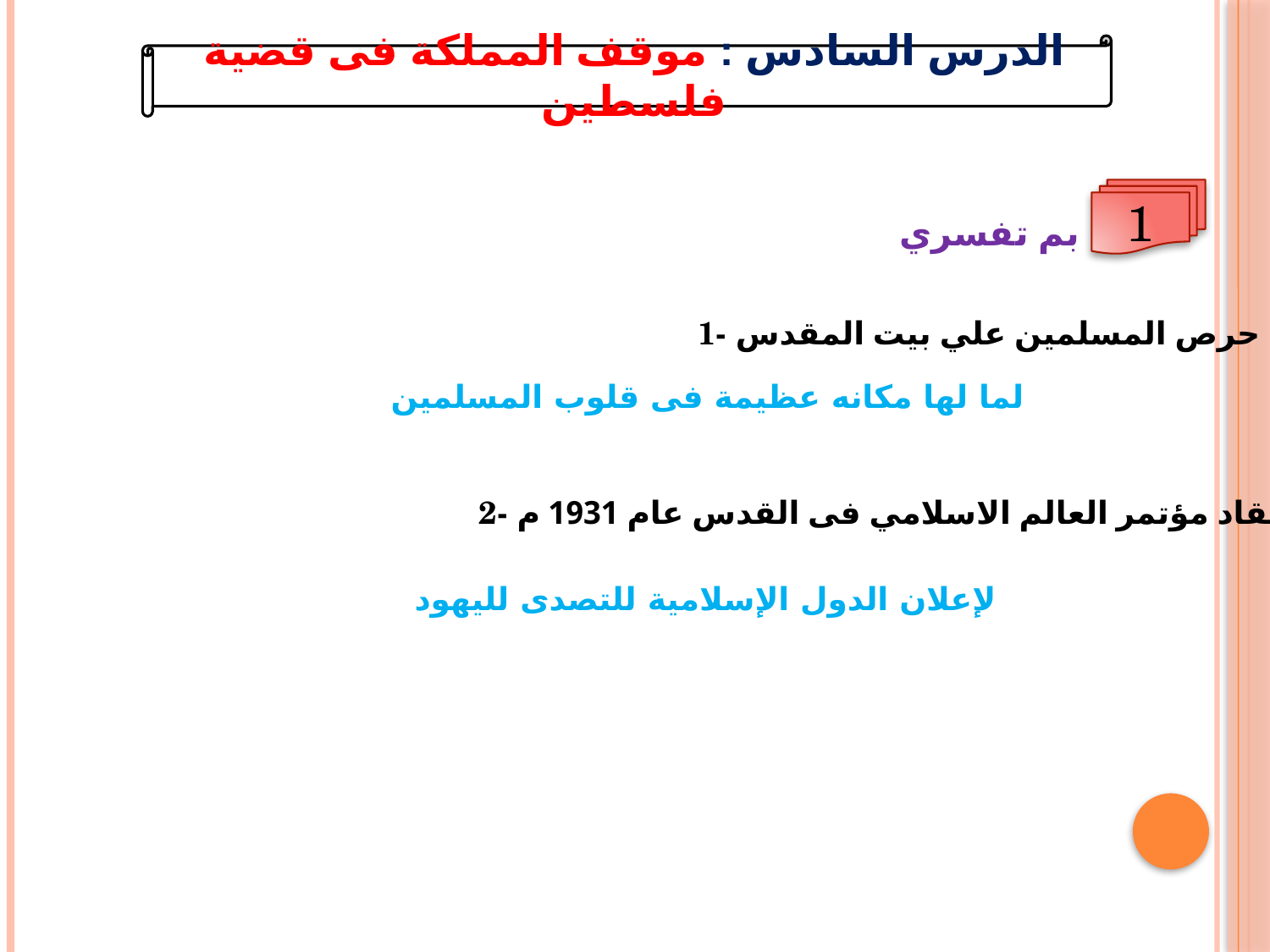

الدرس السادس : موقف المملكة فى قضية فلسطين
بم تفسري
1
1- حرص المسلمين علي بيت المقدس
لما لها مكانه عظيمة فى قلوب المسلمين
2- انعقاد مؤتمر العالم الاسلامي فى القدس عام 1931 م
لإعلان الدول الإسلامية للتصدى لليهود